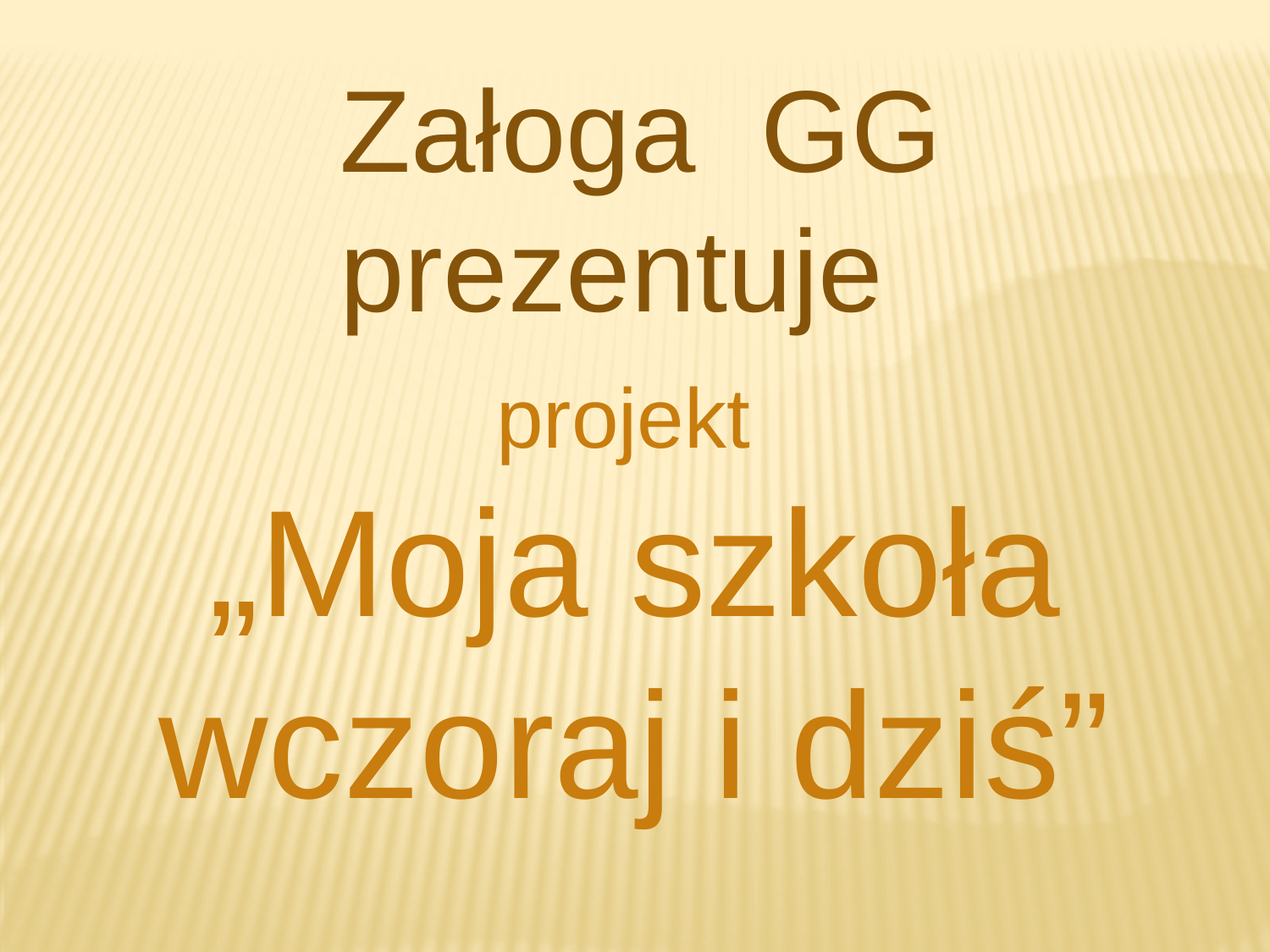

Załoga  GG prezentuje
projekt
„Moja szkoła wczoraj i dziś”